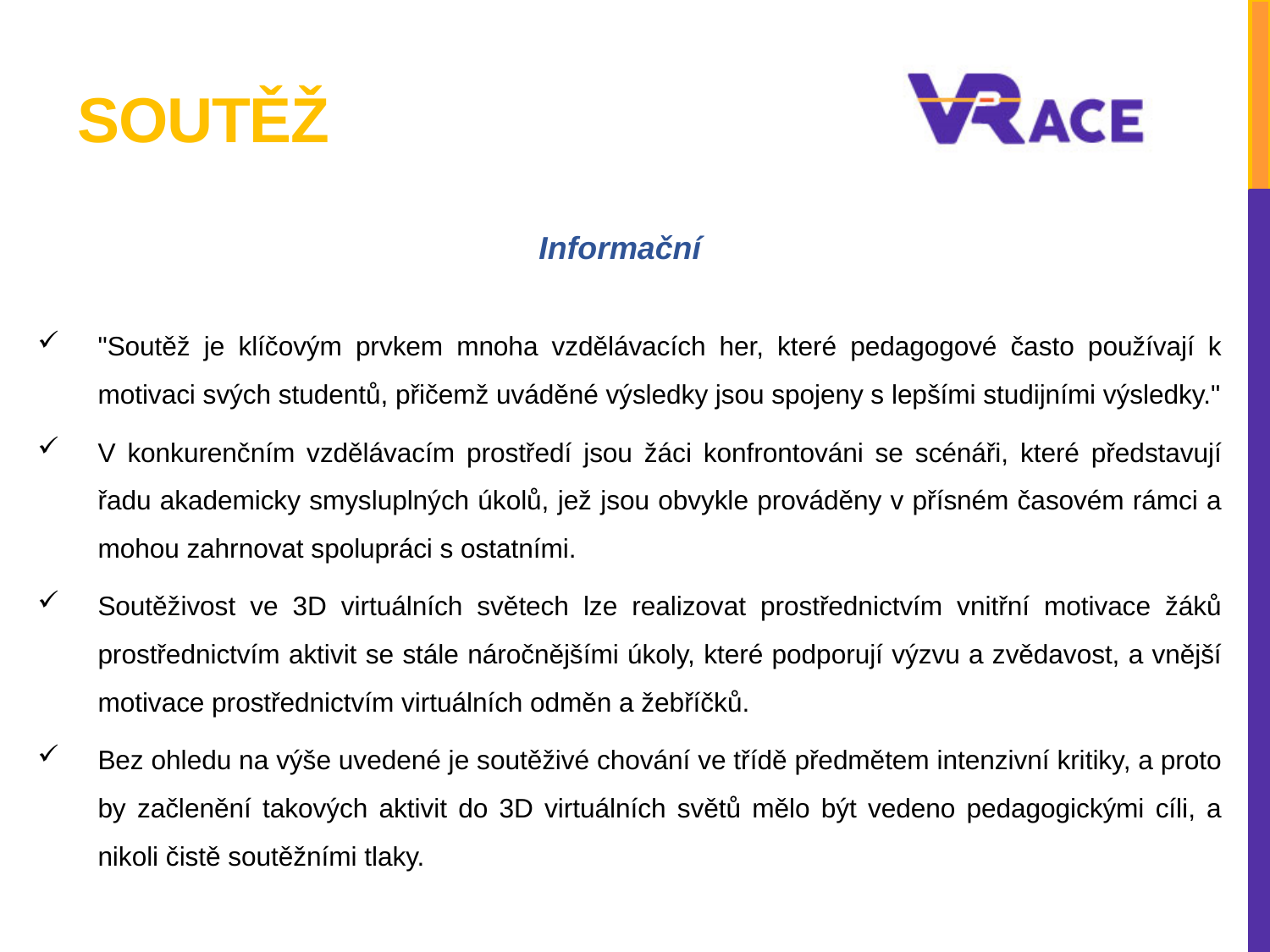

# Soutěž
Informační
"Soutěž je klíčovým prvkem mnoha vzdělávacích her, které pedagogové často používají k motivaci svých studentů, přičemž uváděné výsledky jsou spojeny s lepšími studijními výsledky."
V konkurenčním vzdělávacím prostředí jsou žáci konfrontováni se scénáři, které představují řadu akademicky smysluplných úkolů, jež jsou obvykle prováděny v přísném časovém rámci a mohou zahrnovat spolupráci s ostatními.
Soutěživost ve 3D virtuálních světech lze realizovat prostřednictvím vnitřní motivace žáků prostřednictvím aktivit se stále náročnějšími úkoly, které podporují výzvu a zvědavost, a vnější motivace prostřednictvím virtuálních odměn a žebříčků.
Bez ohledu na výše uvedené je soutěživé chování ve třídě předmětem intenzivní kritiky, a proto by začlenění takových aktivit do 3D virtuálních světů mělo být vedeno pedagogickými cíli, a nikoli čistě soutěžními tlaky.